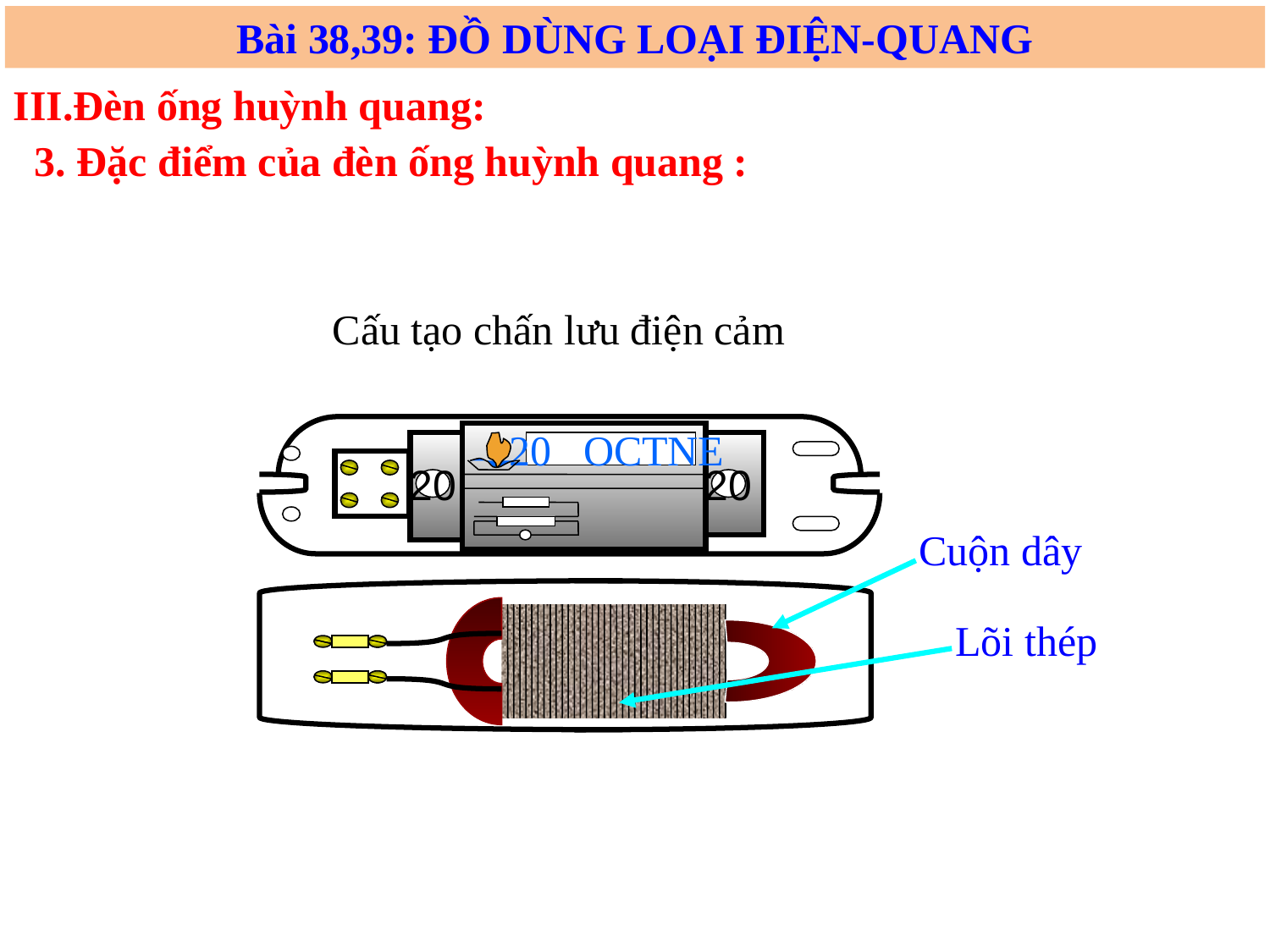

Bài 38,39: ĐỒ DÙNG LOẠI ĐIỆN-QUANG
III.Đèn ống huỳnh quang:
3. Đặc điểm của đèn ống huỳnh quang :
Cấu tạo chấn lưu điện cảm

 20   OCTNE

20

20

Cuộn dây

Lõi thép